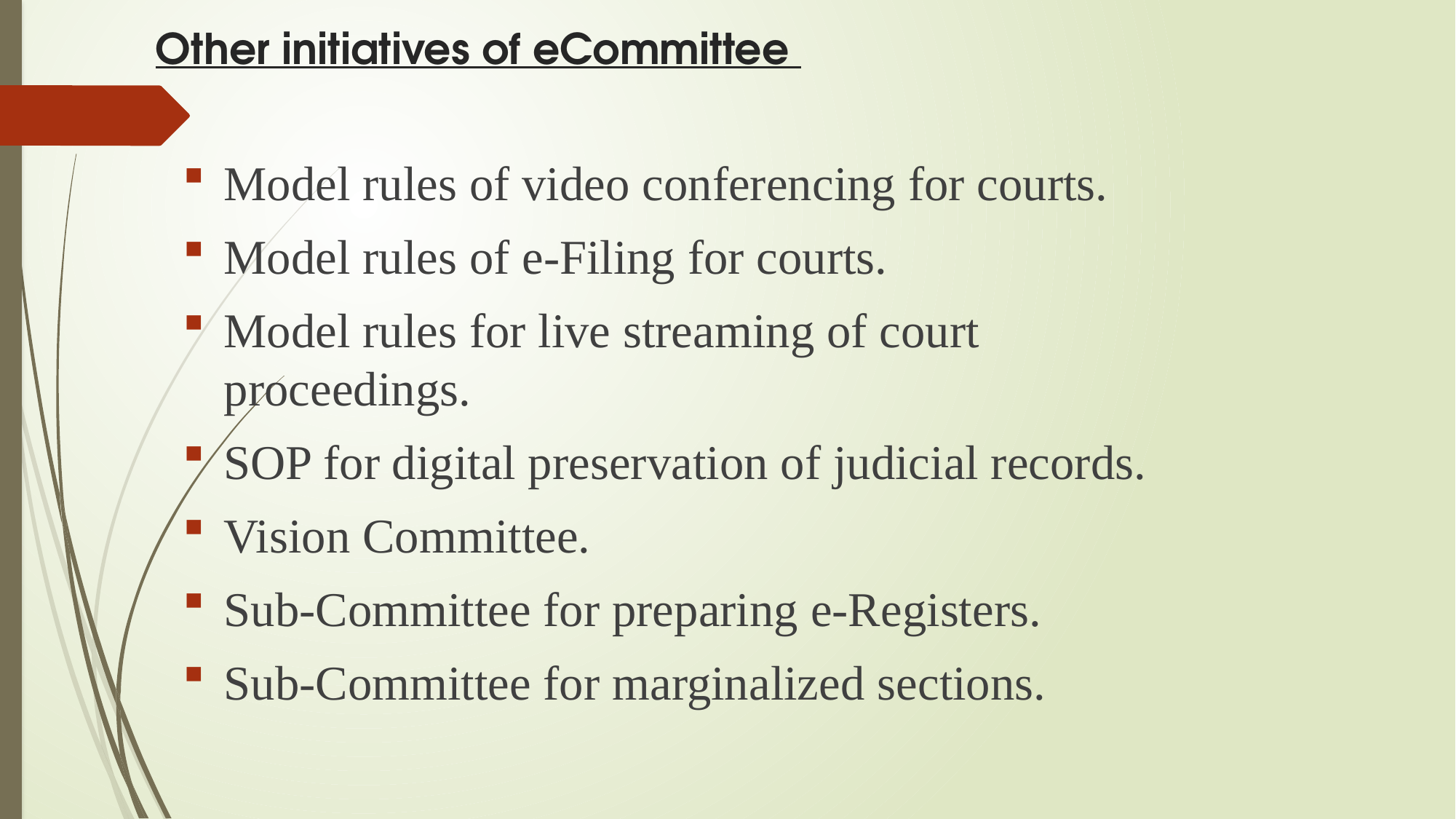

# Other initiatives of eCommittee
Model rules of video conferencing for courts.
Model rules of e-Filing for courts.
Model rules for live streaming of court proceedings.
SOP for digital preservation of judicial records.
Vision Committee.
Sub-Committee for preparing e-Registers.
Sub-Committee for marginalized sections.